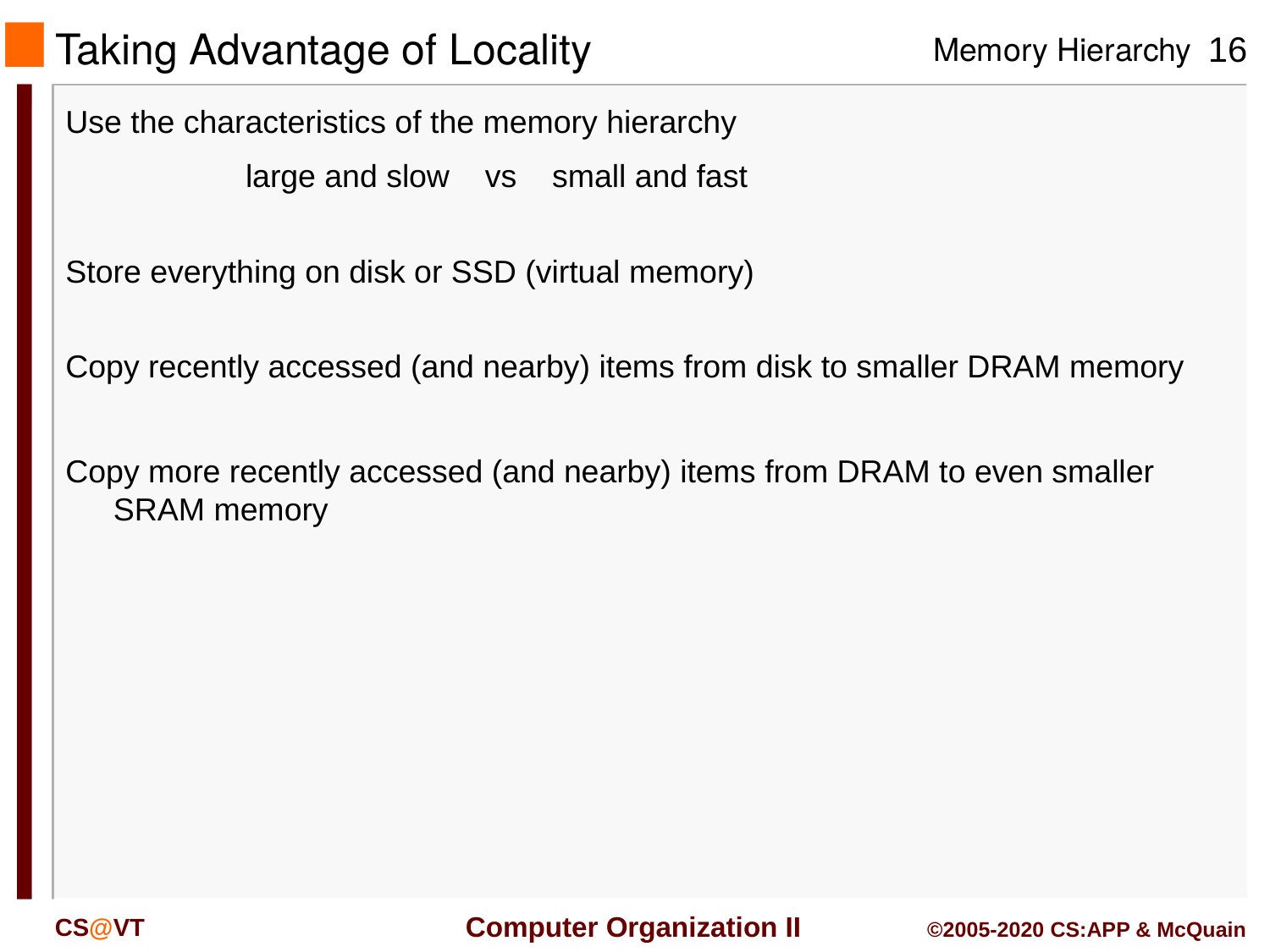

# Taking Advantage of Locality
Use the characteristics of the memory hierarchy
large and slow    vs    small and fast
Store everything on disk or SSD (virtual memory)
Copy recently accessed (and nearby) items from disk to smaller DRAM memory
Copy more recently accessed (and nearby) items from DRAM to even smaller SRAM memory